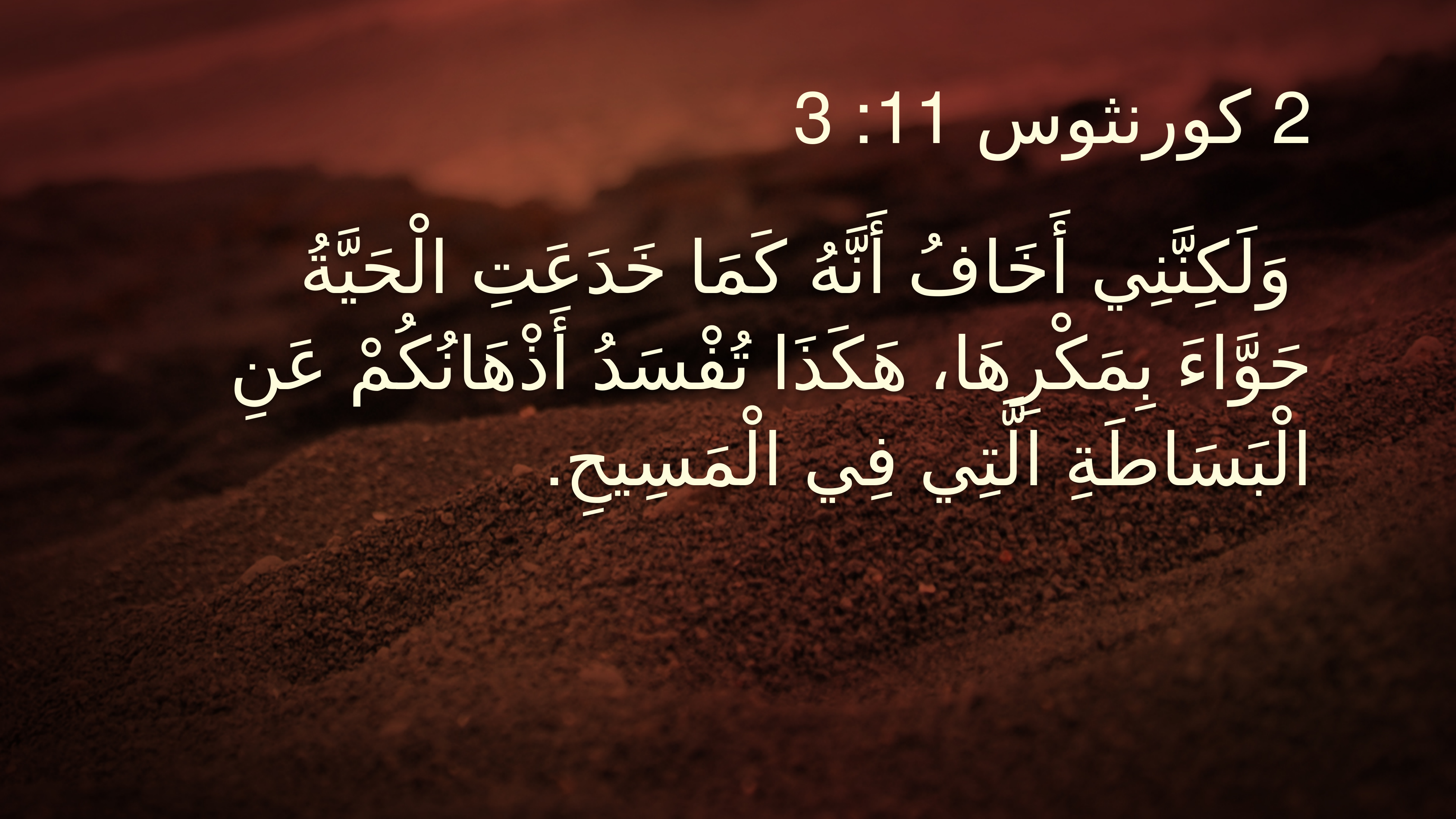

2 كورنثوس 11: 3
 وَلَكِنَّنِي أَخَافُ أَنَّهُ كَمَا خَدَعَتِ الْحَيَّةُ حَوَّاءَ بِمَكْرِهَا، هَكَذَا تُفْسَدُ أَذْهَانُكُمْ عَنِ الْبَسَاطَةِ الَّتِي فِي الْمَسِيحِ.